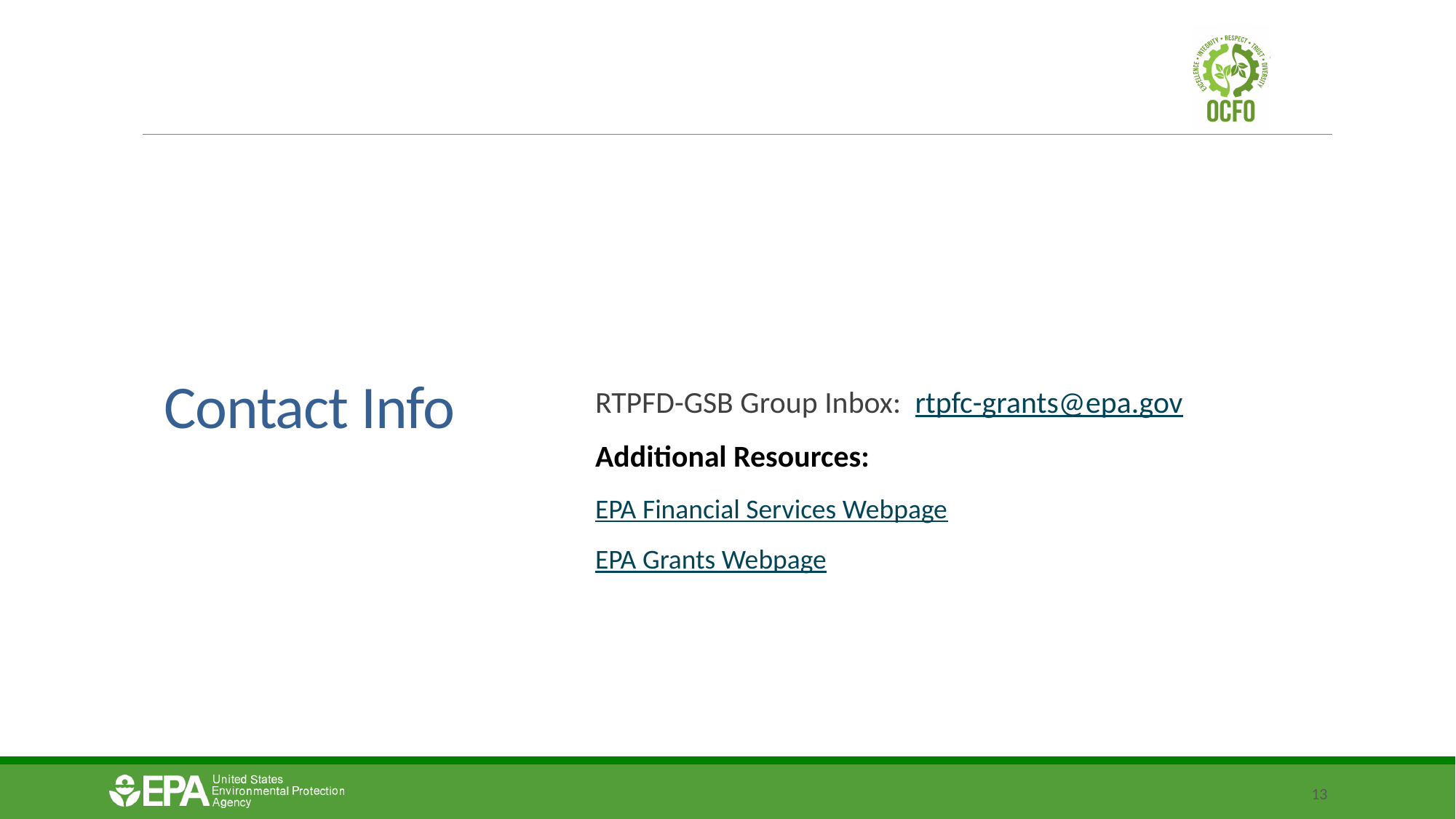

# Contact Info

RTPFD-GSB Group Inbox:  rtpfc-grants@epa.gov
Additional Resources:
EPA Financial Services Webpage
EPA Grants Webpage

13